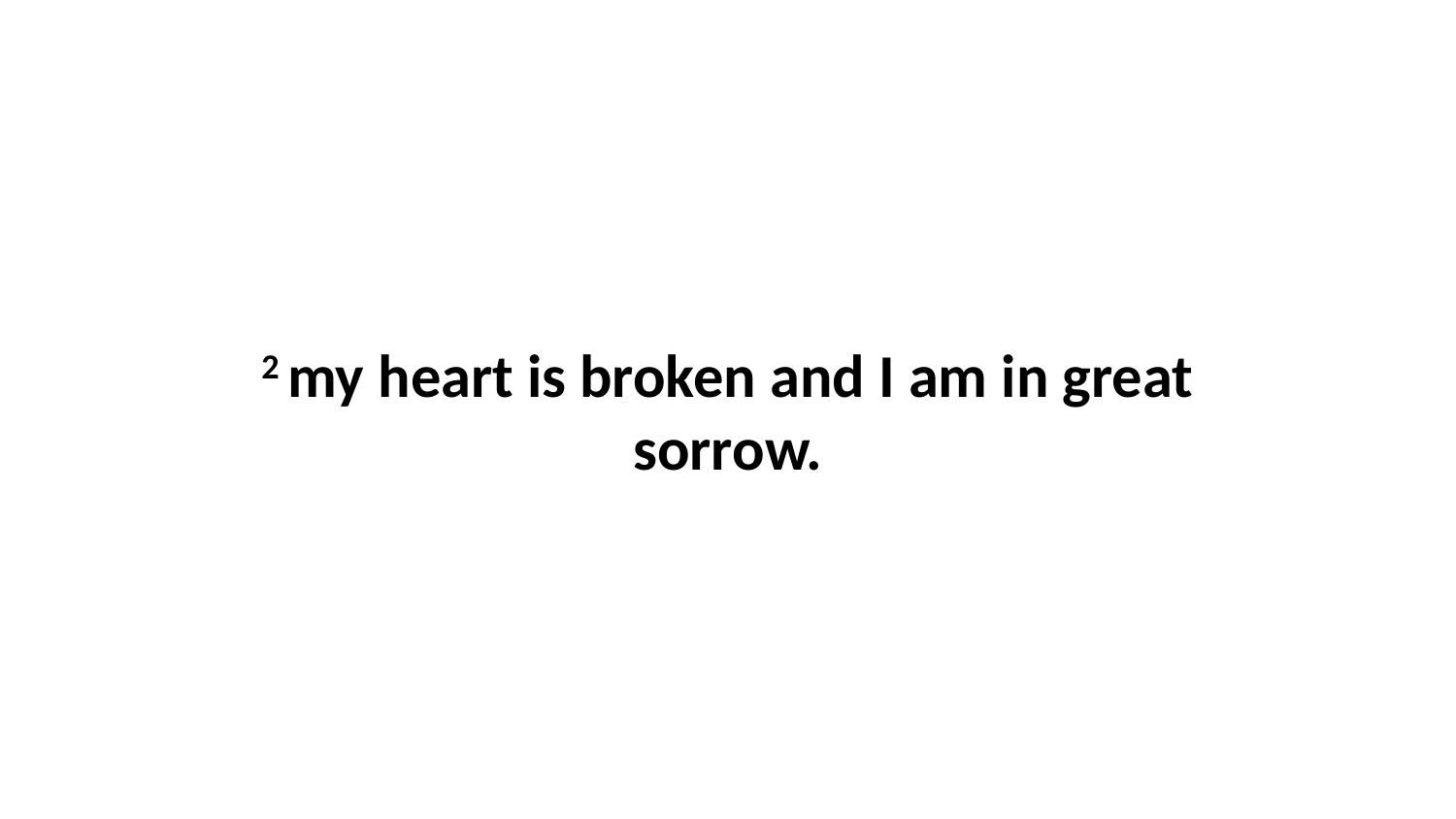

2 my heart is broken and I am in great sorrow.